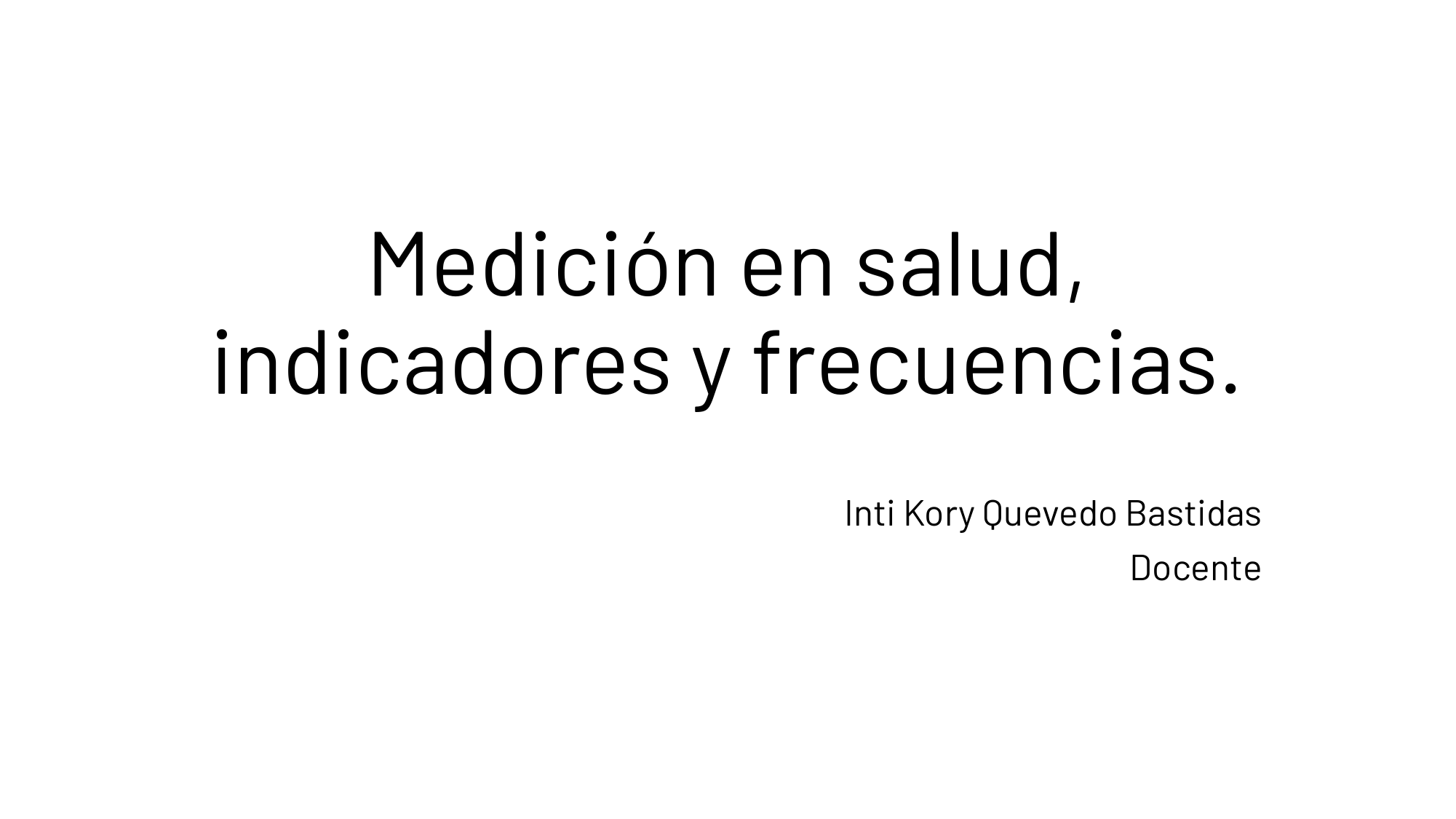

# Medición en salud, indicadores y frecuencias.

Inti Kory Quevedo Bastidas
Docente